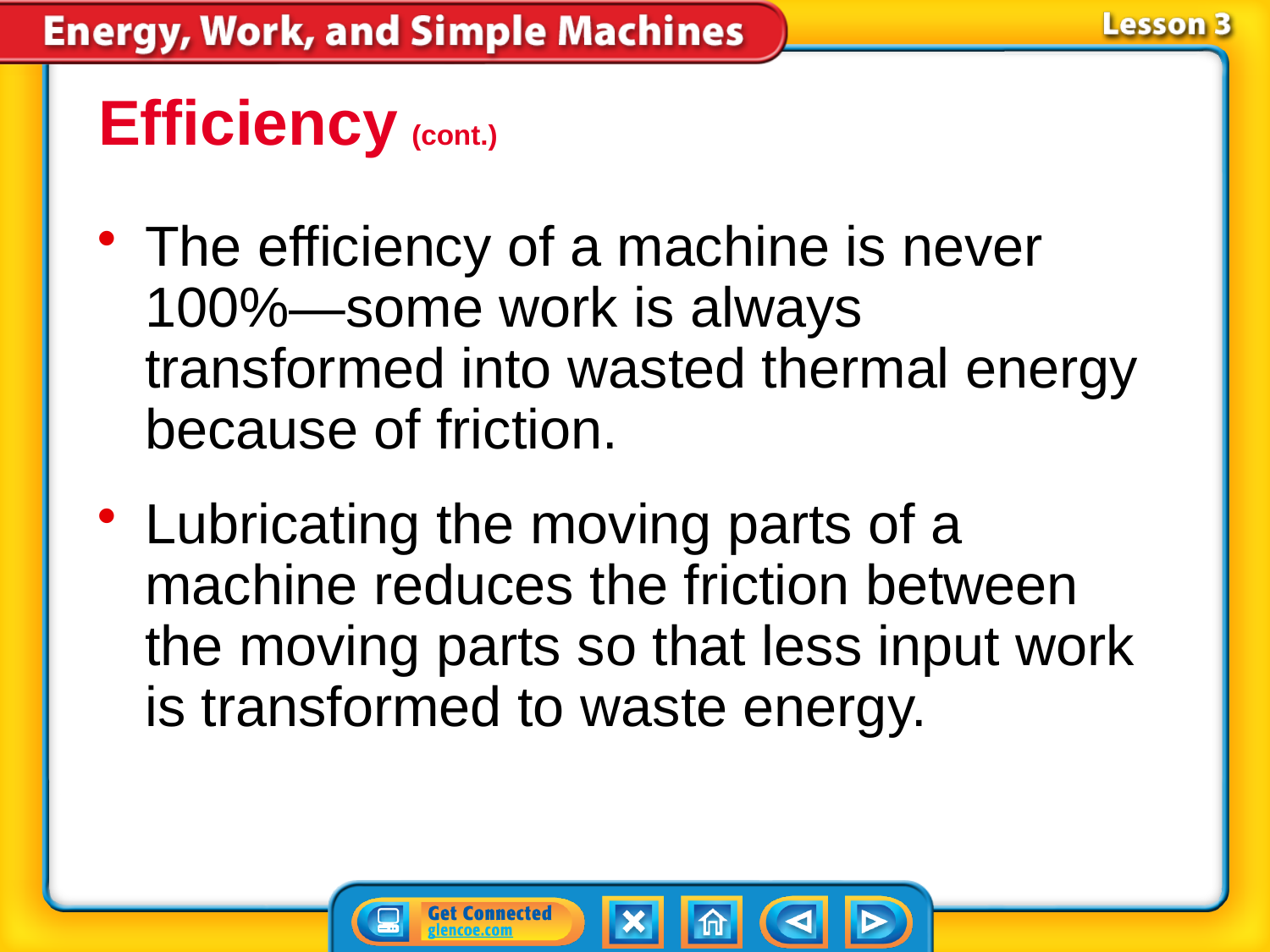

Efficiency (cont.)
The efficiency of a machine is never 100%—some work is always transformed into wasted thermal energy because of friction.
Lubricating the moving parts of a machine reduces the friction between the moving parts so that less input work is transformed to waste energy.
# Lesson 3-3